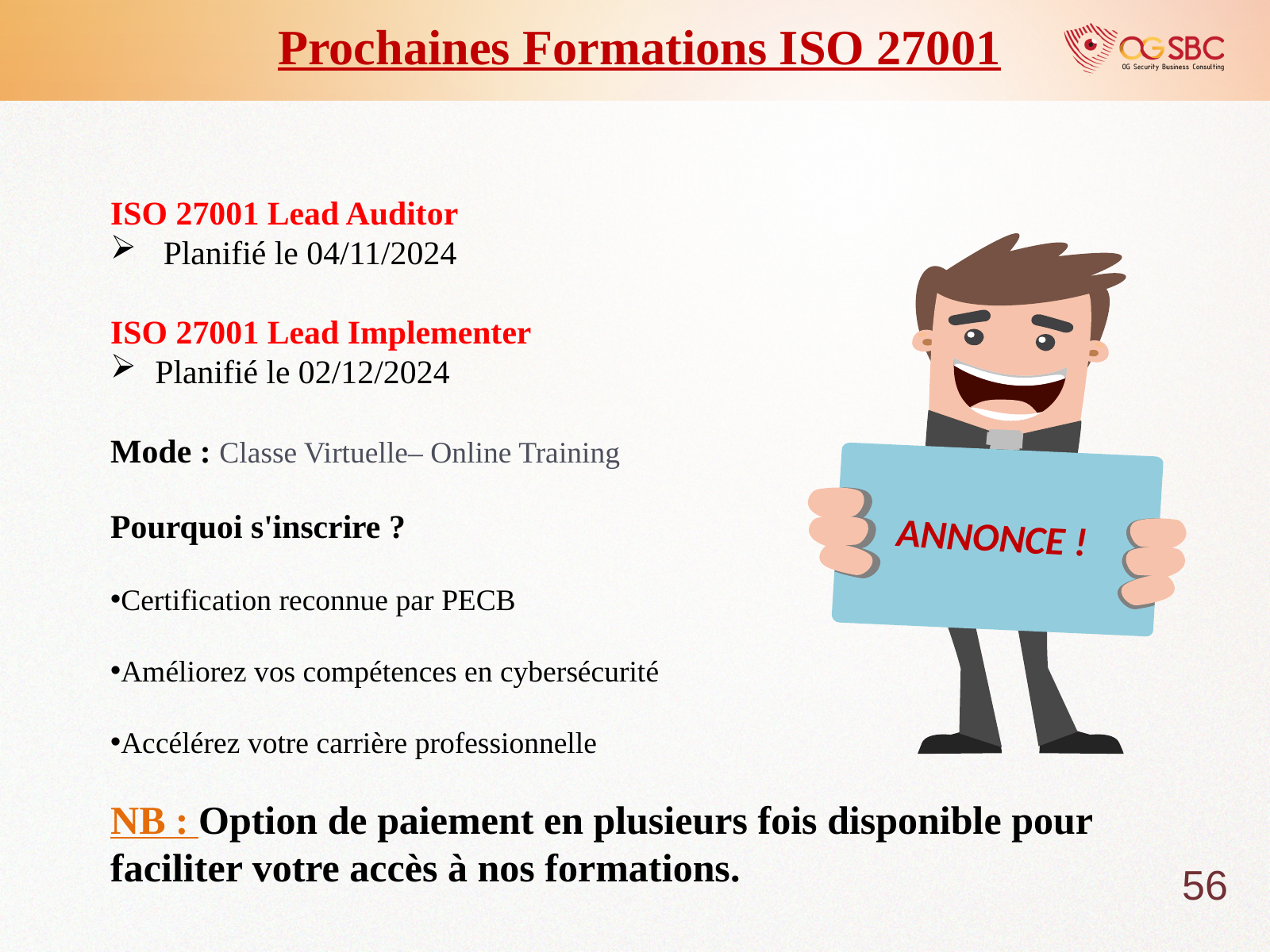

Prochaines Formations ISO 27001

ISO 27001 Lead Auditor
 Planifié le 04/11/2024

ISO 27001 Lead Implementer
Planifié le 02/12/2024

Mode : Classe Virtuelle– Online Training

Pourquoi s'inscrire ?

Certification reconnue par PECB

Améliorez vos compétences en cybersécurité

Accélérez votre carrière professionnelle

NB : Option de paiement en plusieurs fois disponible pour faciliter votre accès à nos formations.

ANNONCE !
56